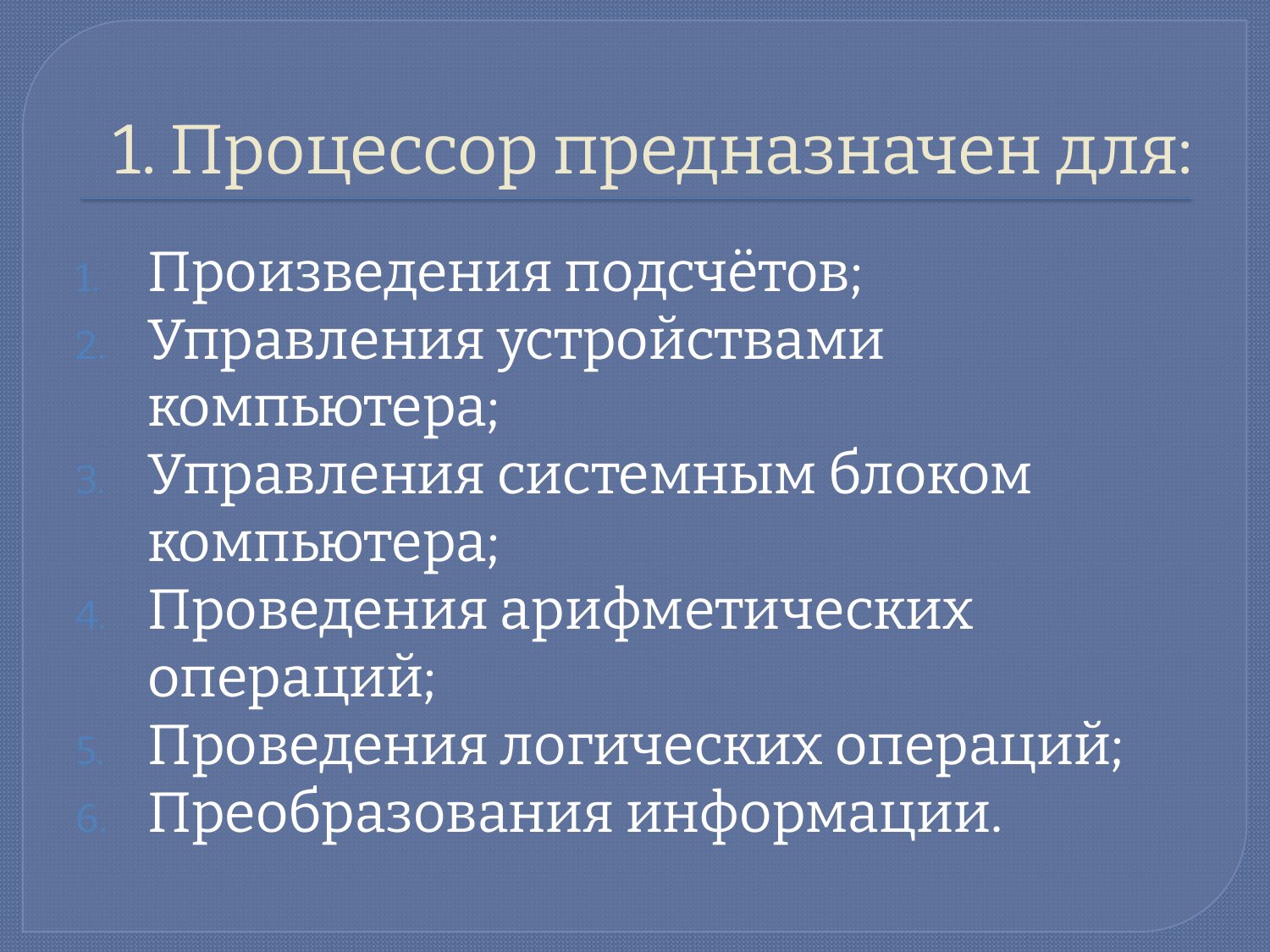

# 1. Процессор предназначен для:
Произведения подсчётов;
Управления устройствами компьютера;
Управления системным блоком компьютера;
Проведения арифметических операций;
Проведения логических операций;
Преобразования информации.